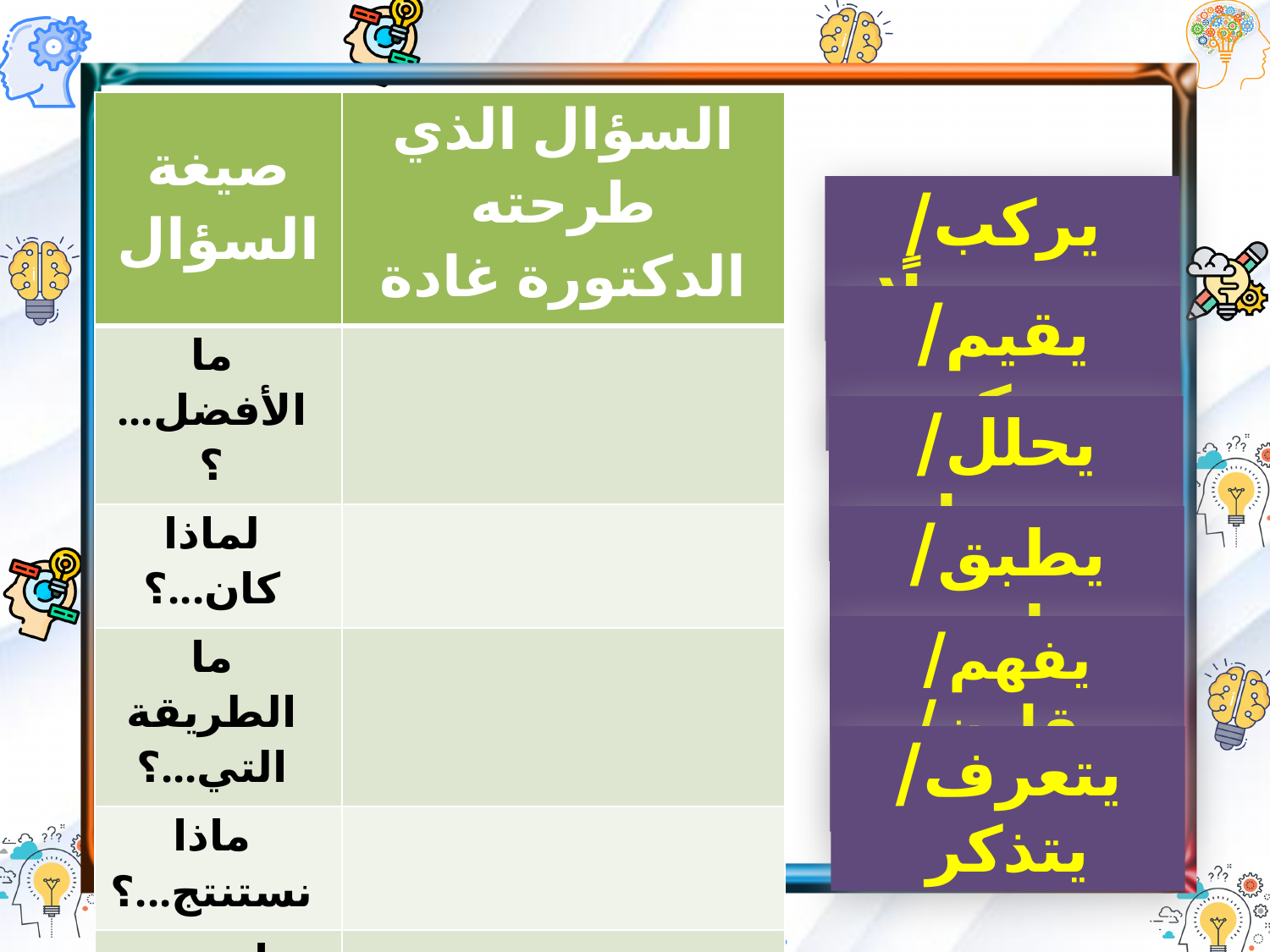

| صيغة السؤال | السؤال الذي طرحته الدكتورة غادة |
| --- | --- |
| ما الأفضل...؟ |  |
| لماذا كان...؟ |  |
| ما الطريقة التي...؟ |  |
| ماذا نستنتج...؟ |  |
| هل يوجد بديل .....؟ |  |
يركب/ يبني حلًا
يقيم/يحكم
يحلل/ يستدل
يطبق/يمارس
يفهم/ يقارن/ يعلل
يتعرف/ يتذكر